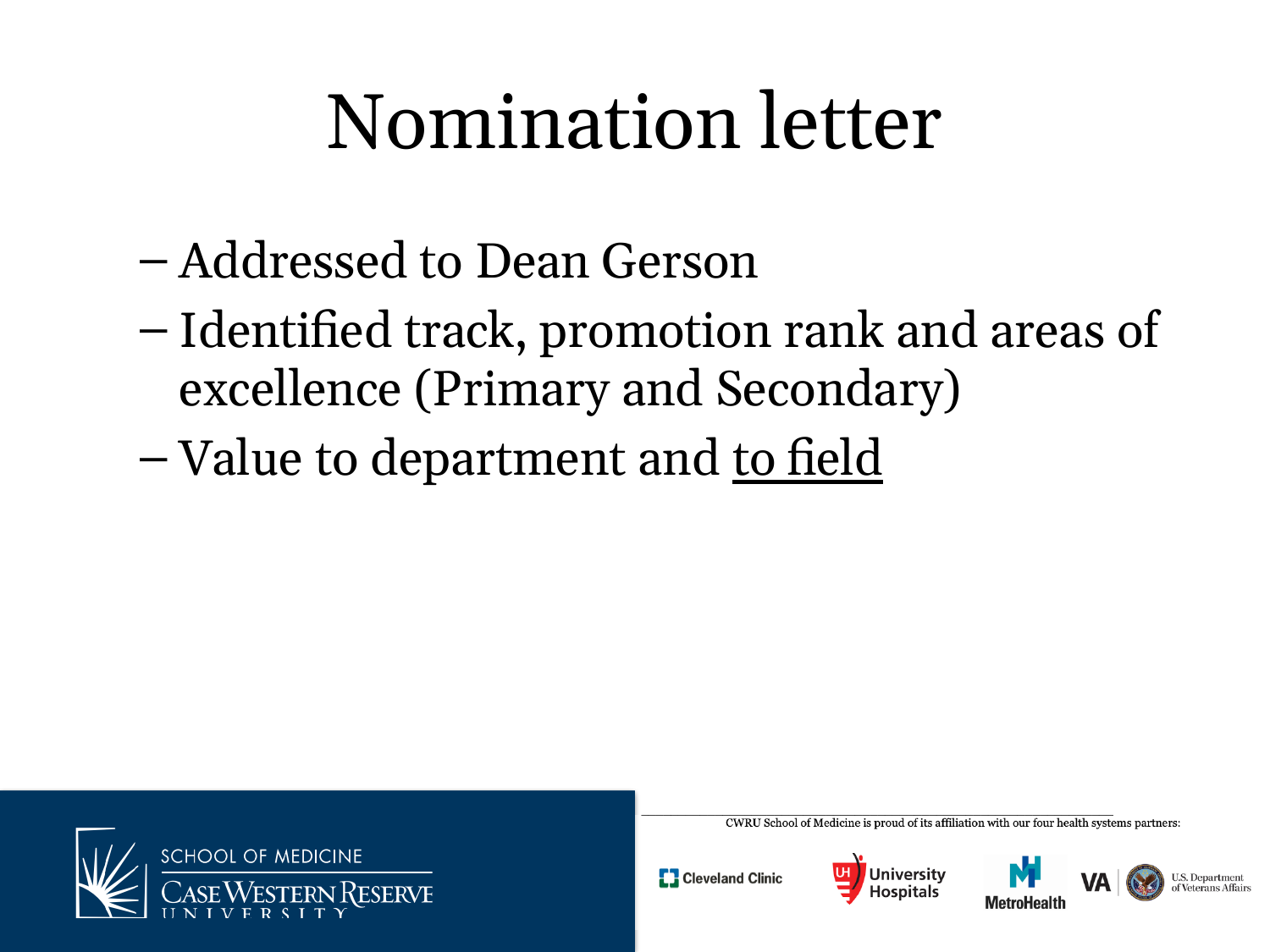

# Nomination letter
Addressed to Dean Gerson
Identified track, promotion rank and areas of excellence (Primary and Secondary)
Value to department and to field